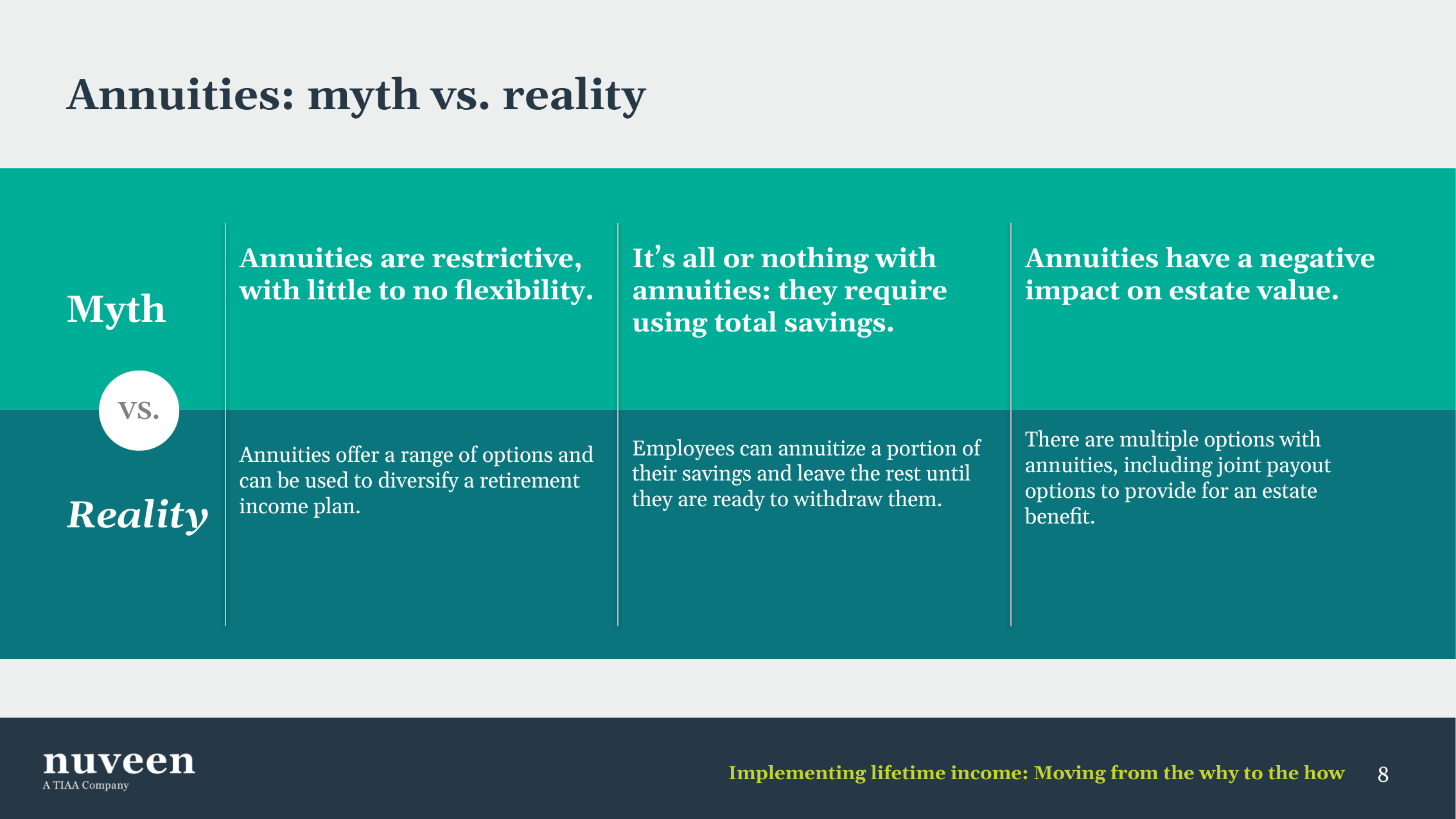

# Annuities: myth vs. reality

Annuities are restrictive, with little to no flexibility.
It’s all or nothing with annuities: they require using total savings.
Annuities have a negative impact on estate value.
Myth

VS.

There are multiple options with annuities, including joint payout options to provide for an estate benefit.
Employees can annuitize a portion of their savings and leave the rest until they are ready to withdraw them.
Annuities offer a range of options and can be used to diversify a retirement income plan.
Reality